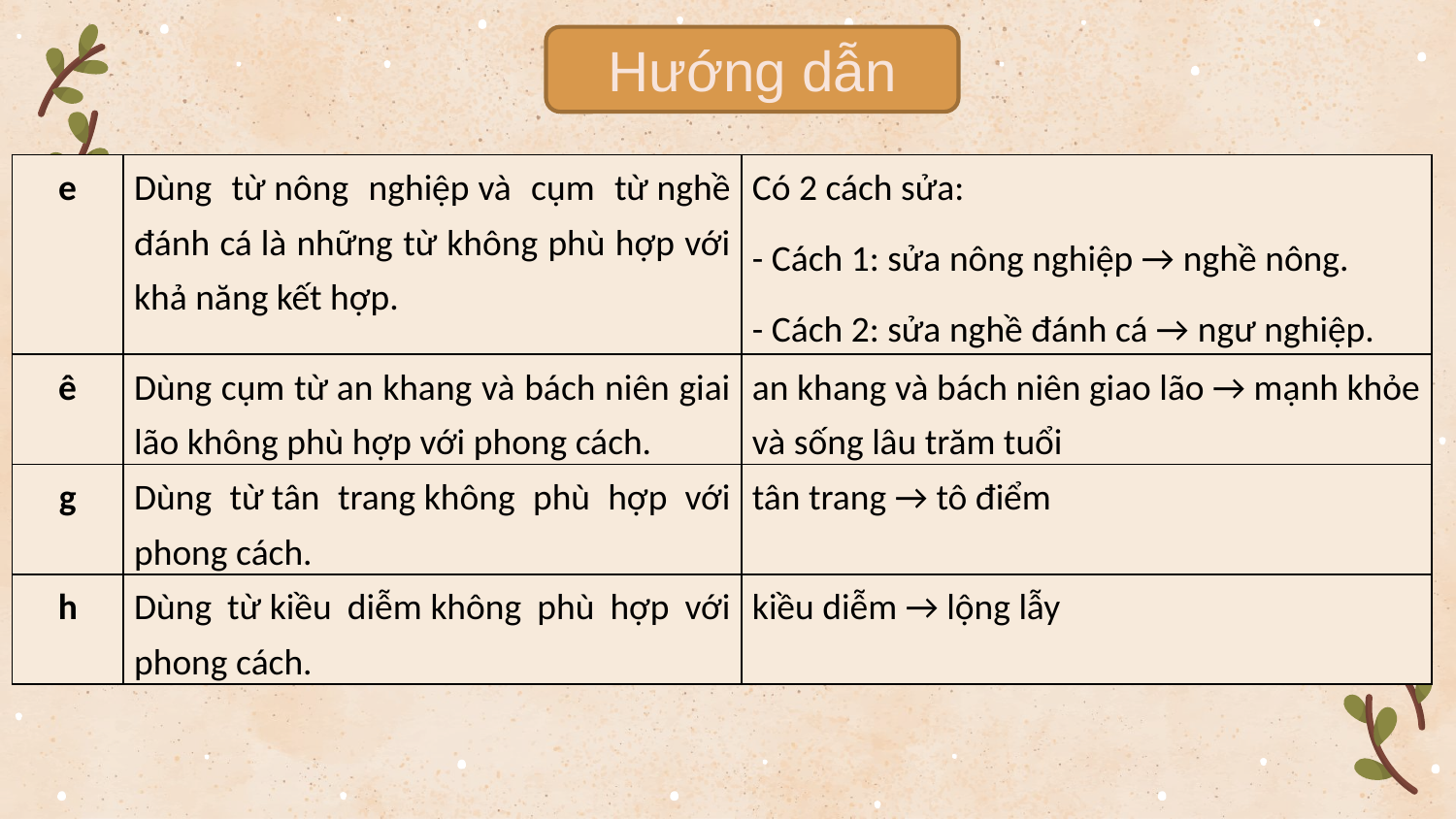

Hướng dẫn
| e | Dùng từ nông nghiệp và cụm từ nghề đánh cá là những từ không phù hợp với khả năng kết hợp. | Có 2 cách sửa: - Cách 1: sửa nông nghiệp → nghề nông. - Cách 2: sửa nghề đánh cá → ngư nghiệp. |
| --- | --- | --- |
| ê | Dùng cụm từ an khang và bách niên giai lão không phù hợp với phong cách. | an khang và bách niên giao lão → mạnh khỏe và sống lâu trăm tuổi |
| g | Dùng từ tân trang không phù hợp với phong cách. | tân trang → tô điểm |
| h | Dùng từ kiều diễm không phù hợp với phong cách. | kiều diễm → lộng lẫy |